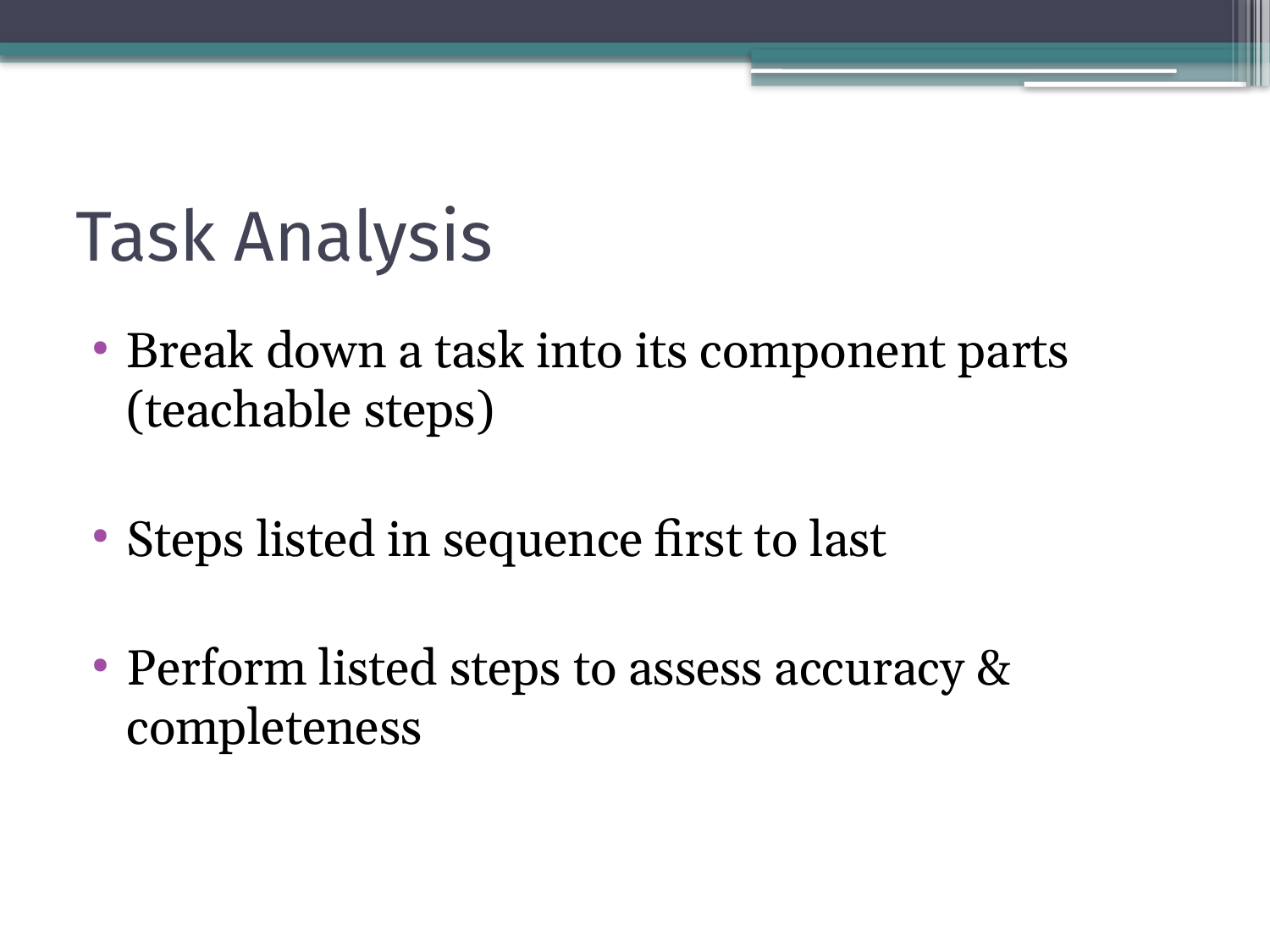

# Task Analysis
Break down a task into its component parts (teachable steps)

Steps listed in sequence first to last

Perform listed steps to assess accuracy & completeness